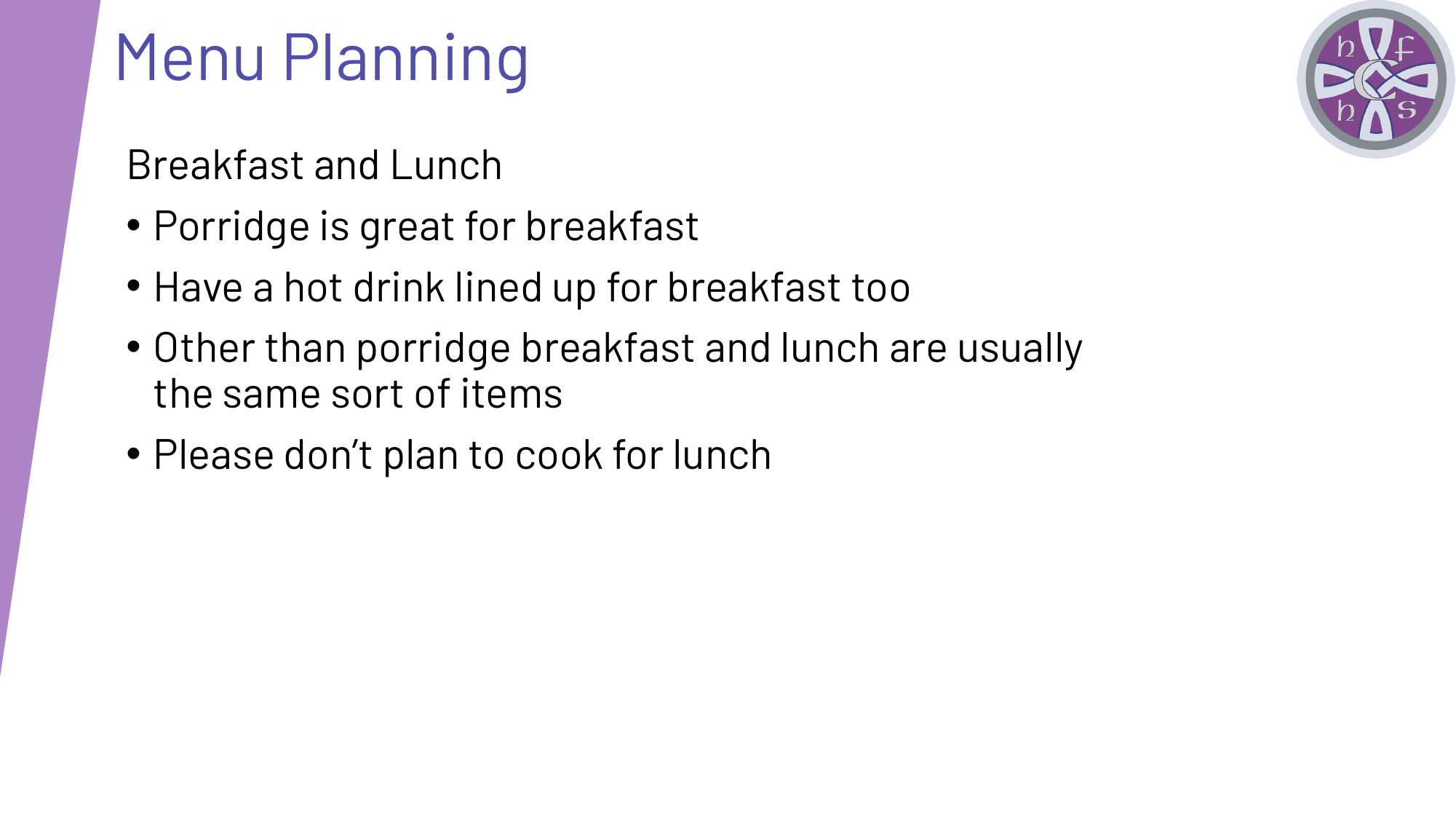

Menu Planning
Breakfast and Lunch
Porridge is great for breakfast
Have a hot drink lined up for breakfast too
Other than porridge breakfast and lunch are usually the same sort of items
Please don’t plan to cook for lunch